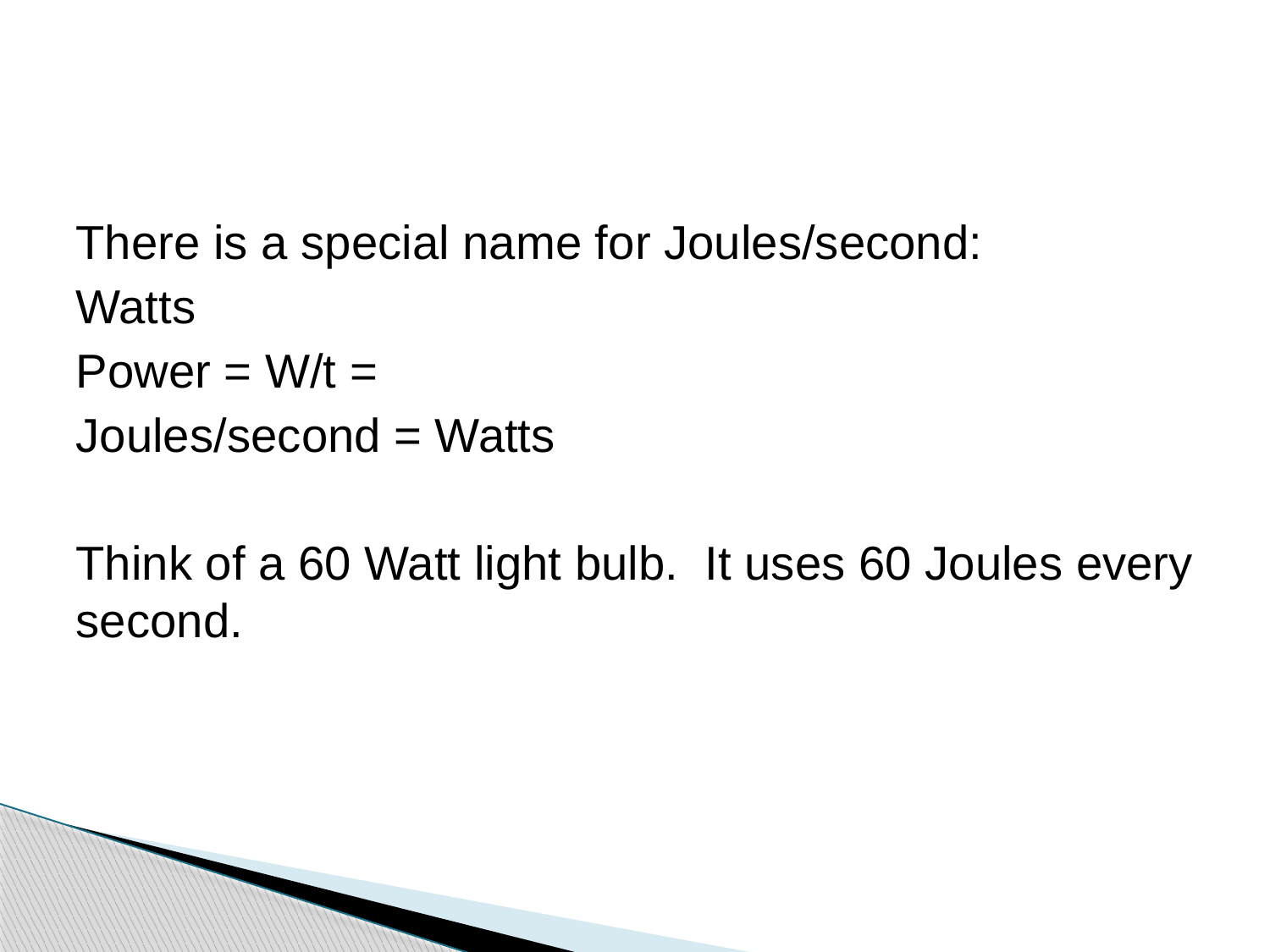

#
There is a special name for Joules/second:
Watts
Power = W/t =
Joules/second = Watts

Think of a 60 Watt light bulb.  It uses 60 Joules every second.